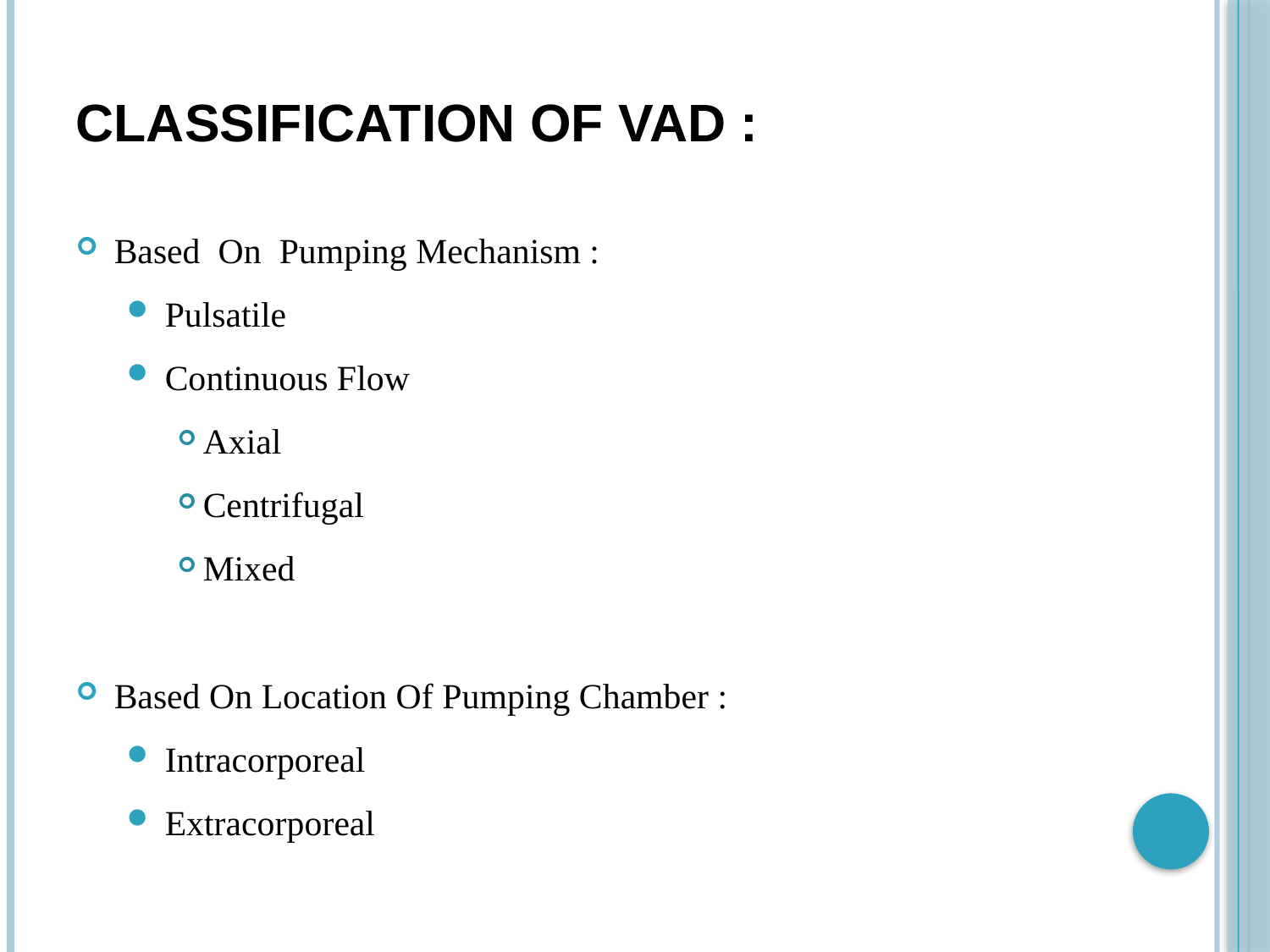

# Classification Of VAD :
Based  On  Pumping Mechanism :
Pulsatile
Continuous Flow
Axial
Centrifugal
Mixed

Based On Location Of Pumping Chamber :
Intracorporeal
Extracorporeal